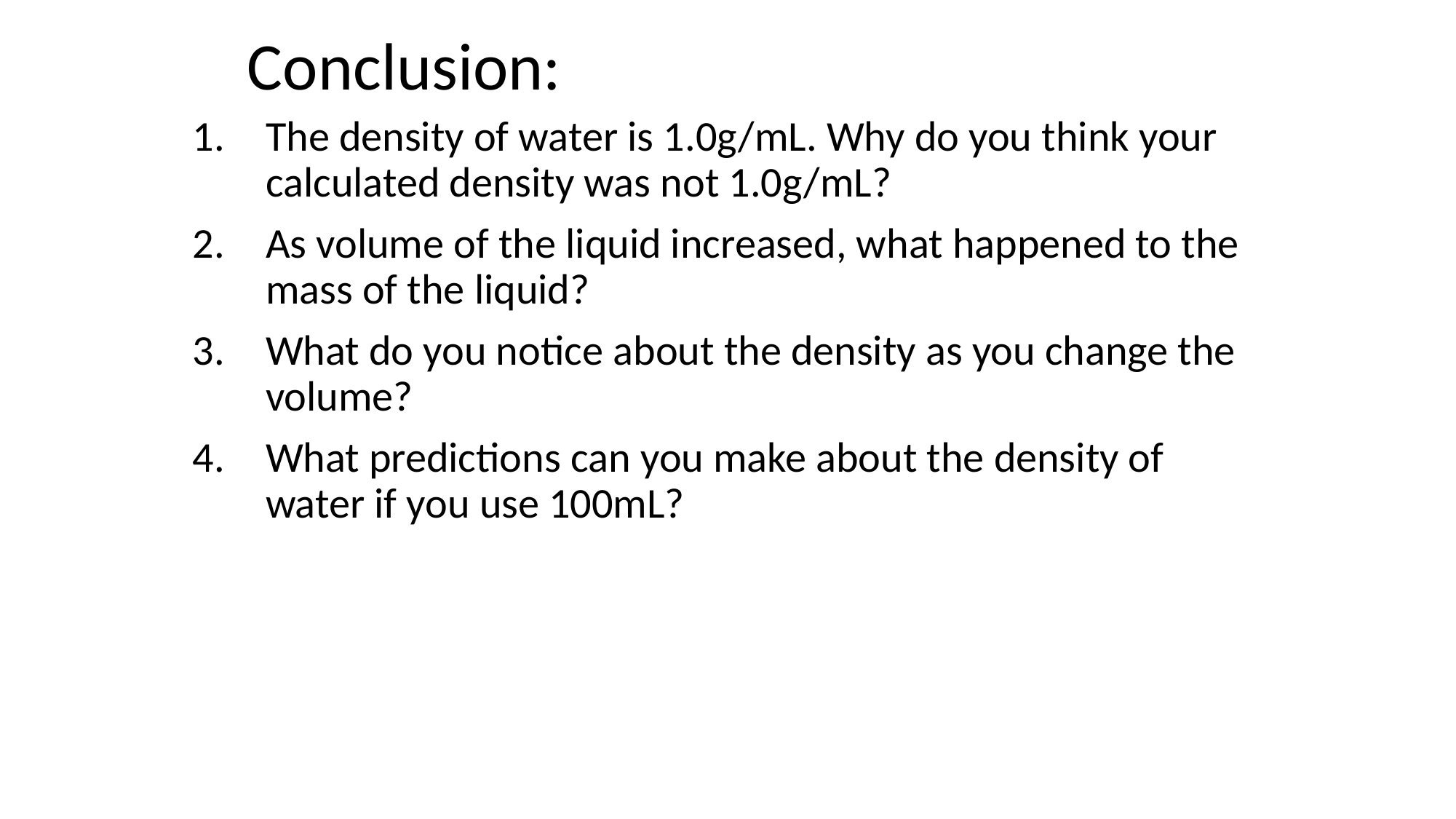

# Conclusion:
The density of water is 1.0g/mL. Why do you think your calculated density was not 1.0g/mL?
As volume of the liquid increased, what happened to the mass of the liquid?
What do you notice about the density as you change the volume?
What predictions can you make about the density of water if you use 100mL?